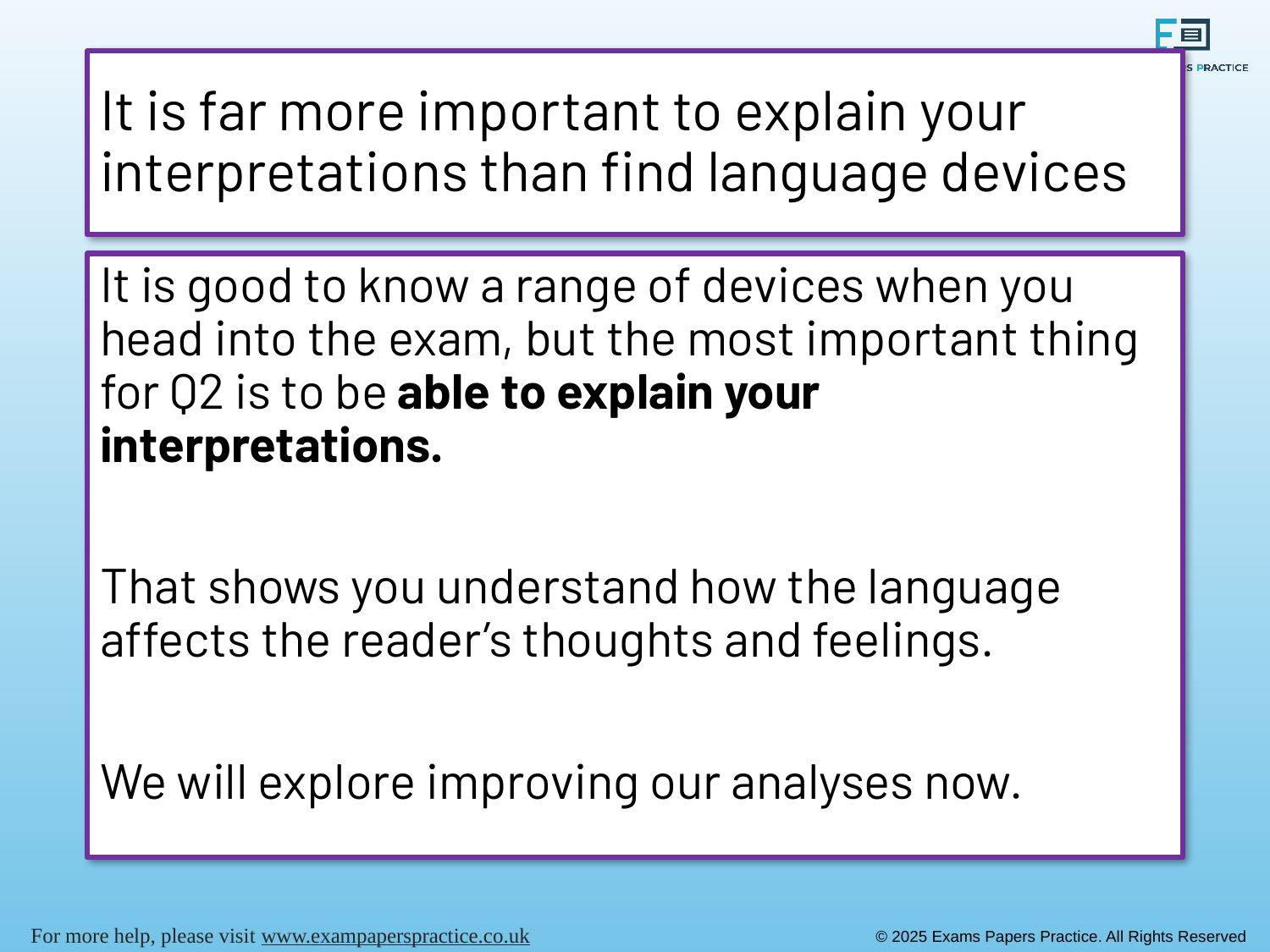

# It is far more important to explain your interpretations than find language devices
It is good to know a range of devices when you head into the exam, but the most important thing for Q2 is to be able to explain your interpretations.

That shows you understand how the language affects the reader’s thoughts and feelings.

We will explore improving our analyses now.